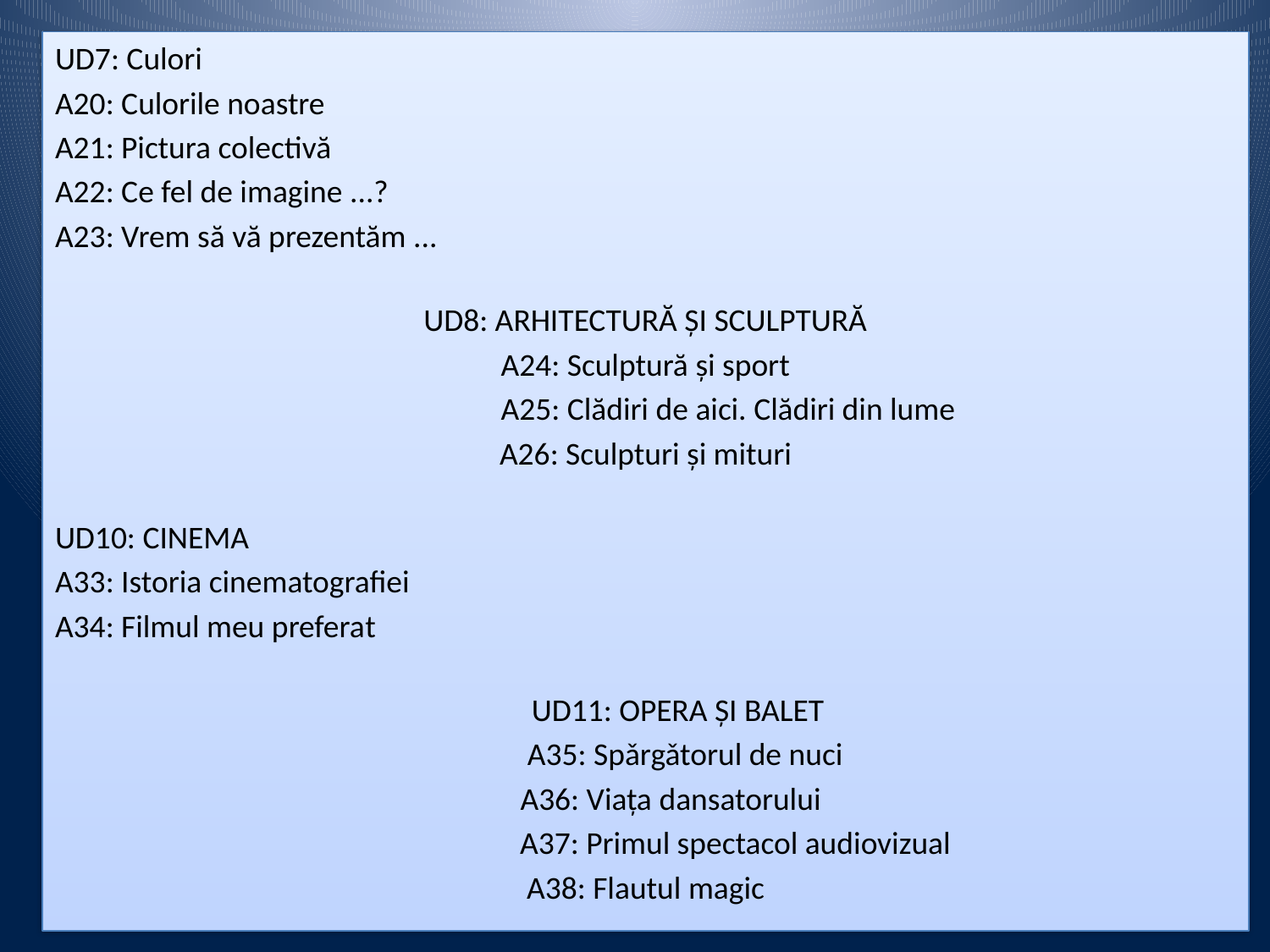

UD7: Culori
A20: Culorile noastre
A21: Pictura colectivă
A22: Ce fel de imagine ...?
A23: Vrem să vă prezentăm ...

UD8: ARHITECTURĂ ȘI SCULPTURĂ
A24: Sculptură și sport
                       A25: Clădiri de aici. Clădiri din lume
A26: Sculpturi și mituri

UD10: CINEMA
A33: Istoria cinematografiei
A34: Filmul meu preferat

         UD11: OPERA ȘI BALET
           A35: Spǎrgǎtorul de nuci
       A36: Viața dansatorului
                         A37: Primul spectacol audiovizual
A38: Flautul magic